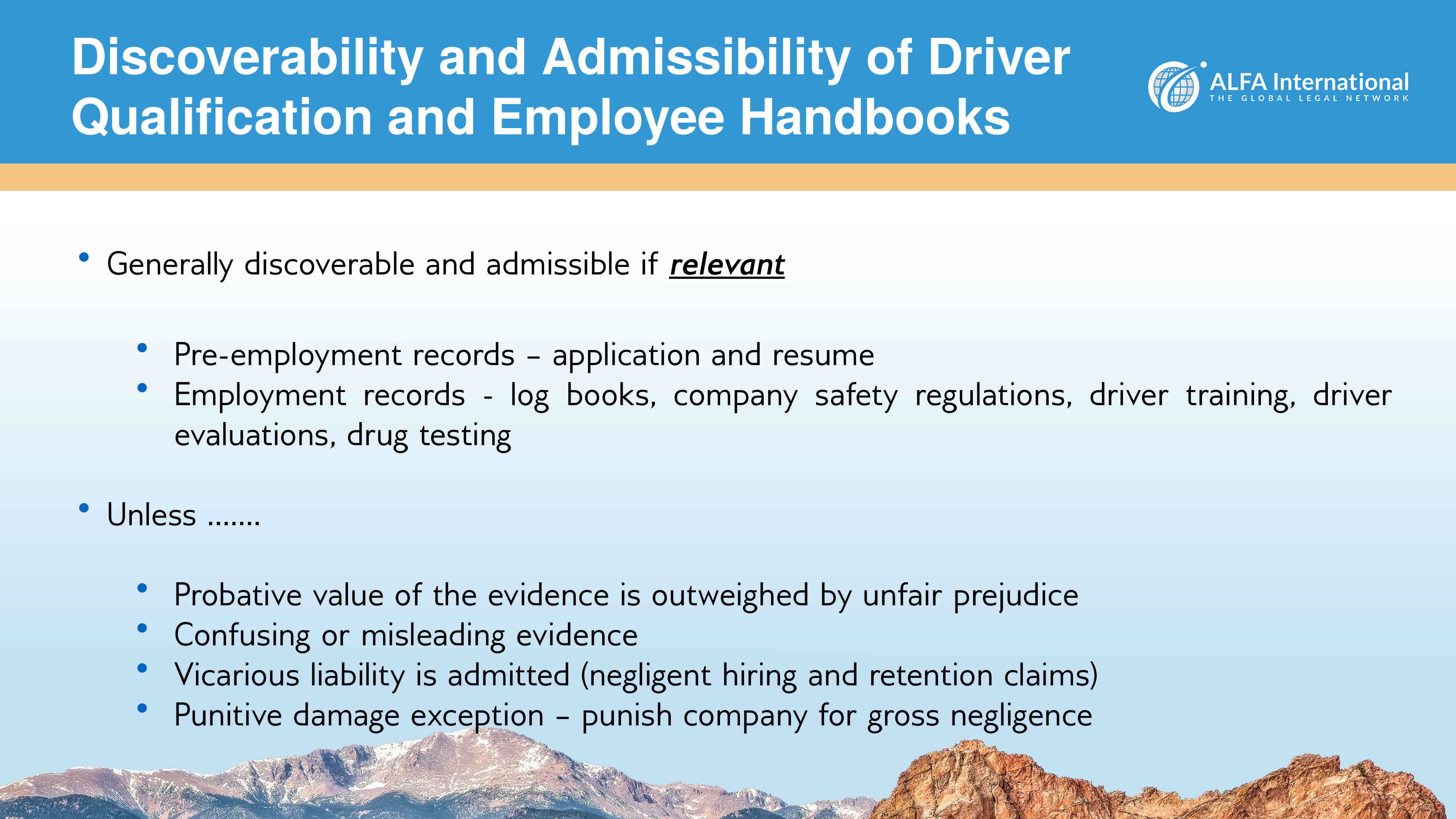

# Discoverability and Admissibility of Driver Qualification and Employee Handbooks

Generally discoverable and admissible if relevant

Pre-employment records – application and resume
Employment records - log books, company safety regulations, driver training, driver evaluations, drug testing

Unless …….

Probative value of the evidence is outweighed by unfair prejudice
Confusing or misleading evidence
Vicarious liability is admitted (negligent hiring and retention claims)
Punitive damage exception – punish company for gross negligence